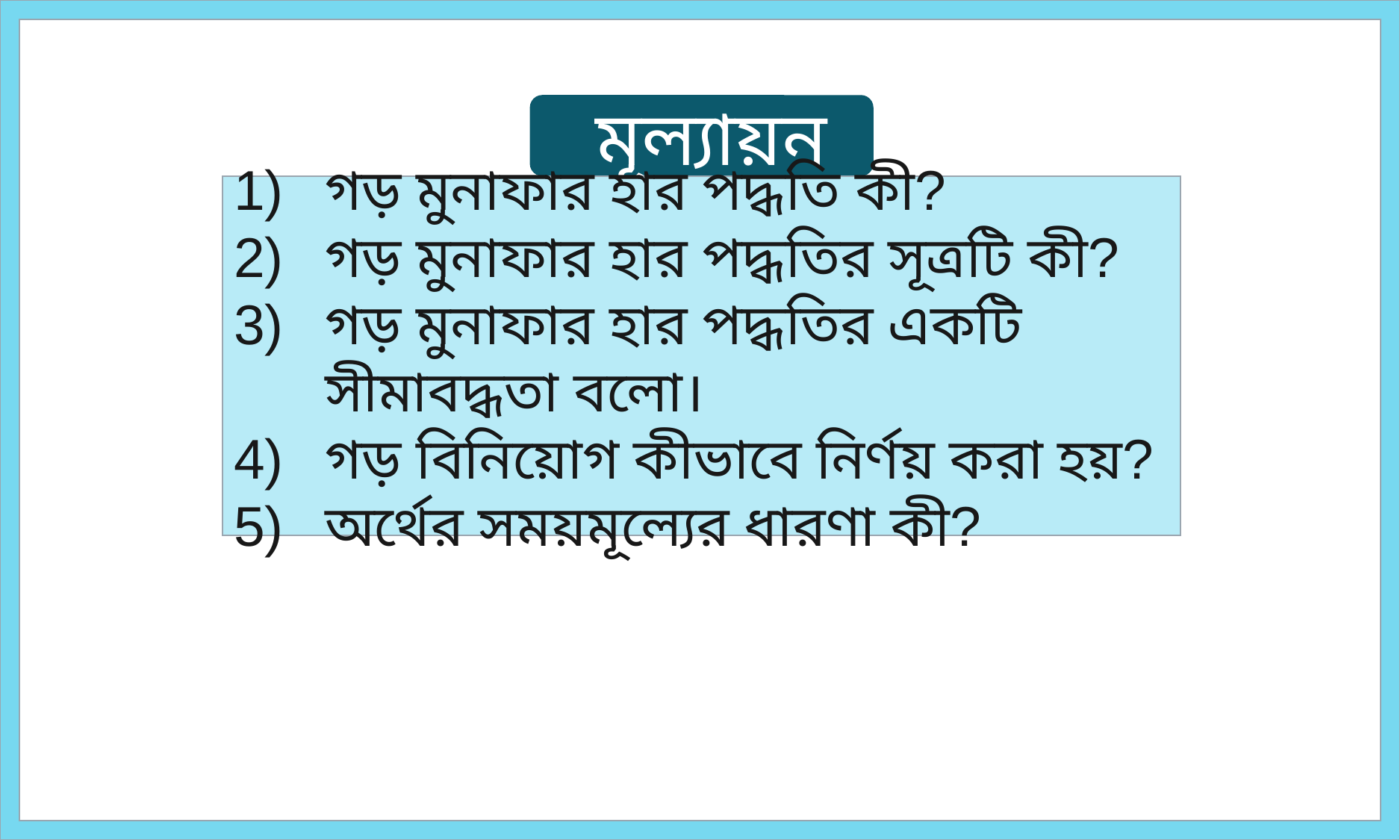

মূল্যায়ন
গড় মুনাফার হার পদ্ধতি কী?
গড় মুনাফার হার পদ্ধতির সূত্রটি কী?
গড় মুনাফার হার পদ্ধতির একটি সীমাবদ্ধতা বলো।
গড় বিনিয়োগ কীভাবে নির্ণয় করা হয়?
অর্থের সময়মূল্যের ধারণা কী?